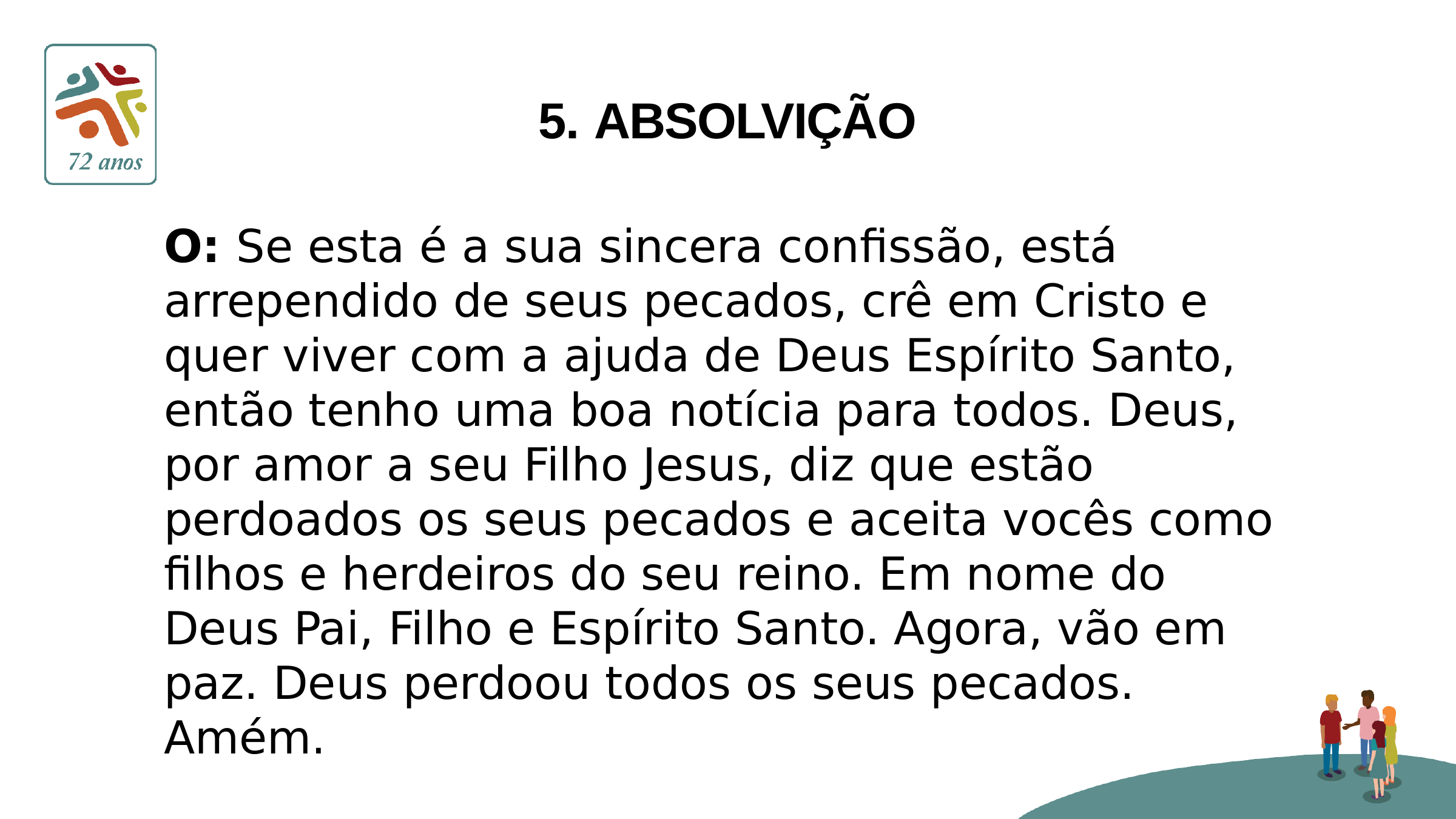

# 5. ABSOLVIÇÃO
O: Se esta é a sua sincera confissão, está arrependido de seus pecados, crê em Cristo e quer viver com a ajuda de Deus Espírito Santo, então tenho uma boa notícia para todos. Deus, por amor a seu Filho Jesus, diz que estão  perdoados os seus pecados e aceita vocês como filhos e herdeiros do seu reino. Em nome do Deus Pai, Filho e Espírito Santo. Agora, vão em paz. Deus perdoou todos os seus pecados. Amém.